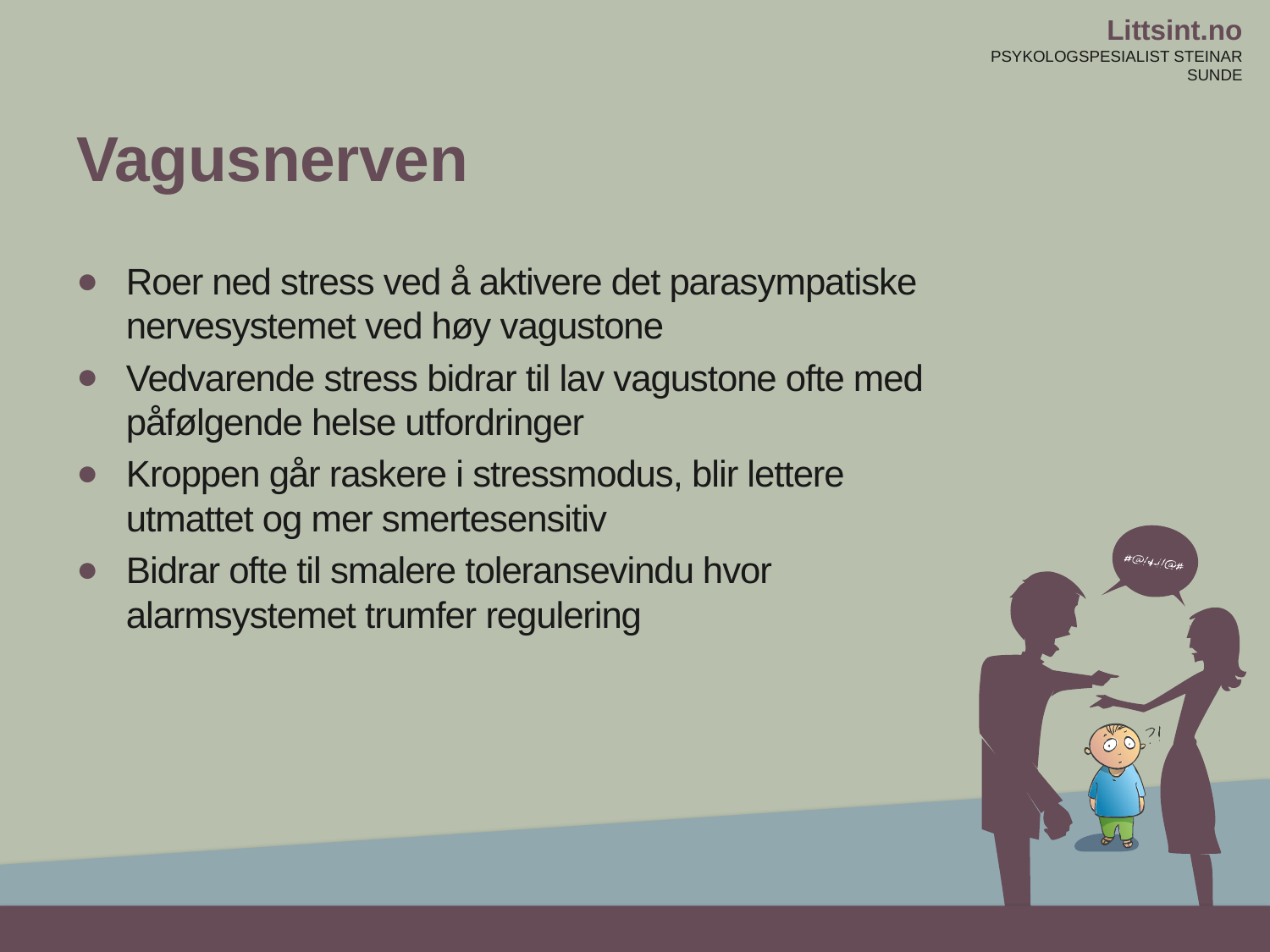

# Vagusnerven
Roer ned stress ved å aktivere det parasympatiske nervesystemet ved høy vagustone
Vedvarende stress bidrar til lav vagustone ofte med påfølgende helse utfordringer
Kroppen går raskere i stressmodus, blir lettere utmattet og mer smertesensitiv
Bidrar ofte til smalere toleransevindu hvor alarmsystemet trumfer regulering